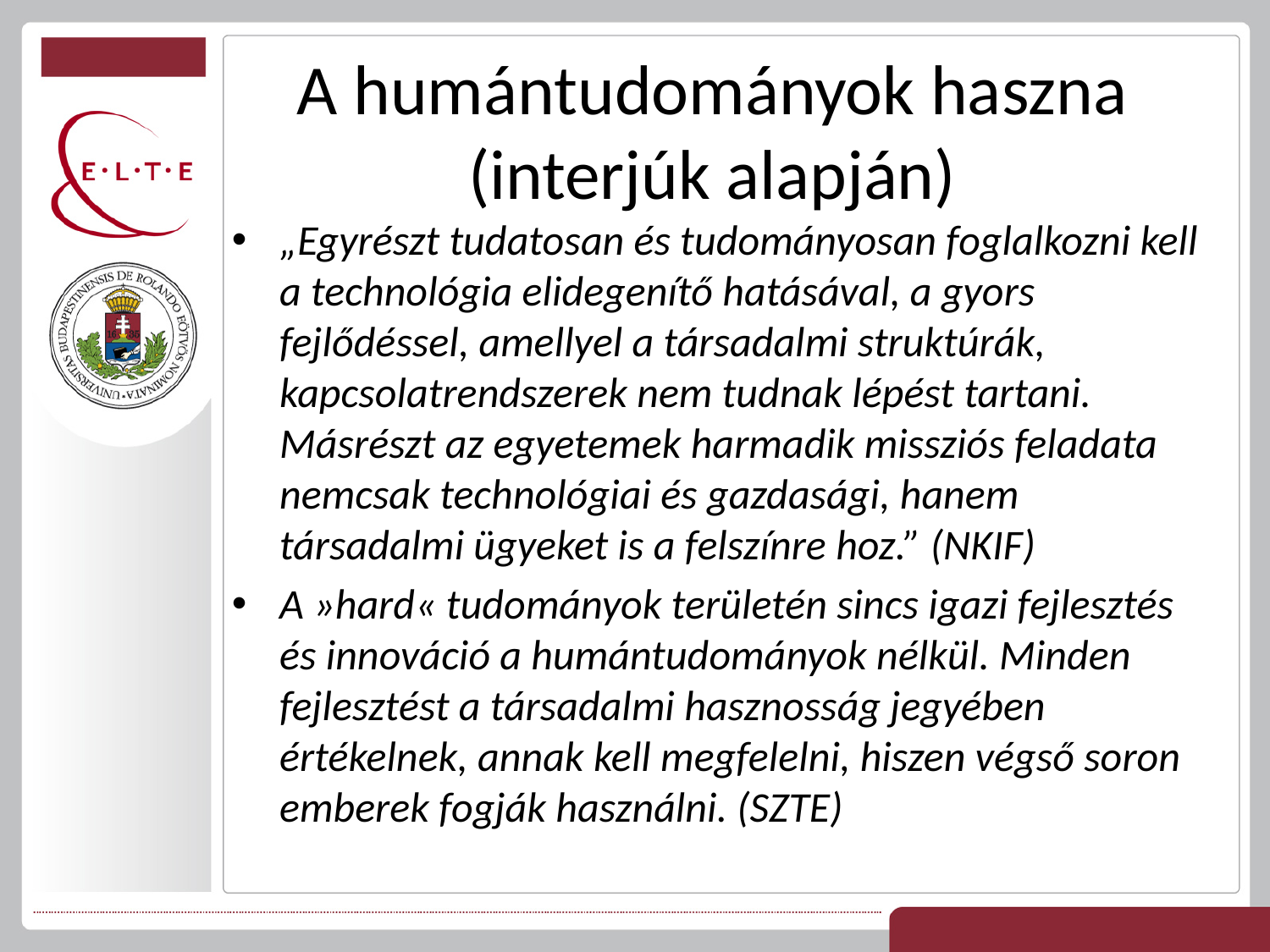

# A humántudományok haszna (interjúk alapján)
„Egyrészt tudatosan és tudományosan foglalkozni kell a technológia elidegenítő hatásával, a gyors fejlődéssel, amellyel a társadalmi struktúrák, kapcsolatrendszerek nem tudnak lépést tartani. Másrészt az egyetemek harmadik missziós feladata nemcsak technológiai és gazdasági, hanem társadalmi ügyeket is a felszínre hoz.” (NKIF)
A »hard« tudományok területén sincs igazi fejlesztés és innováció a humántudományok nélkül. Minden fejlesztést a társadalmi hasznosság jegyében értékelnek, annak kell megfelelni, hiszen végső soron emberek fogják használni. (SZTE)